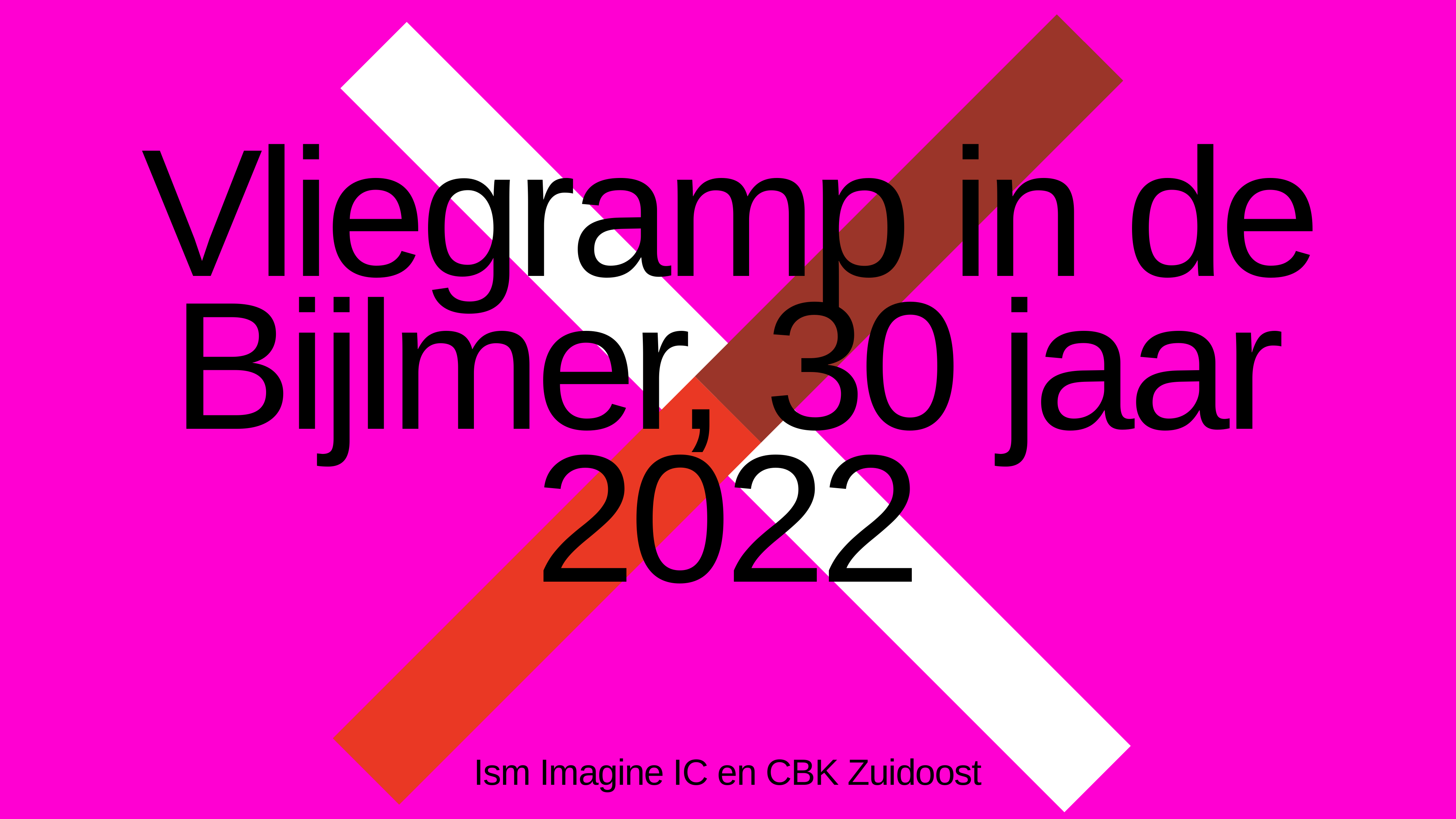

Vliegramp in de Bijlmer, 30 jaar
2022
Ism Imagine IC en CBK Zuidoost